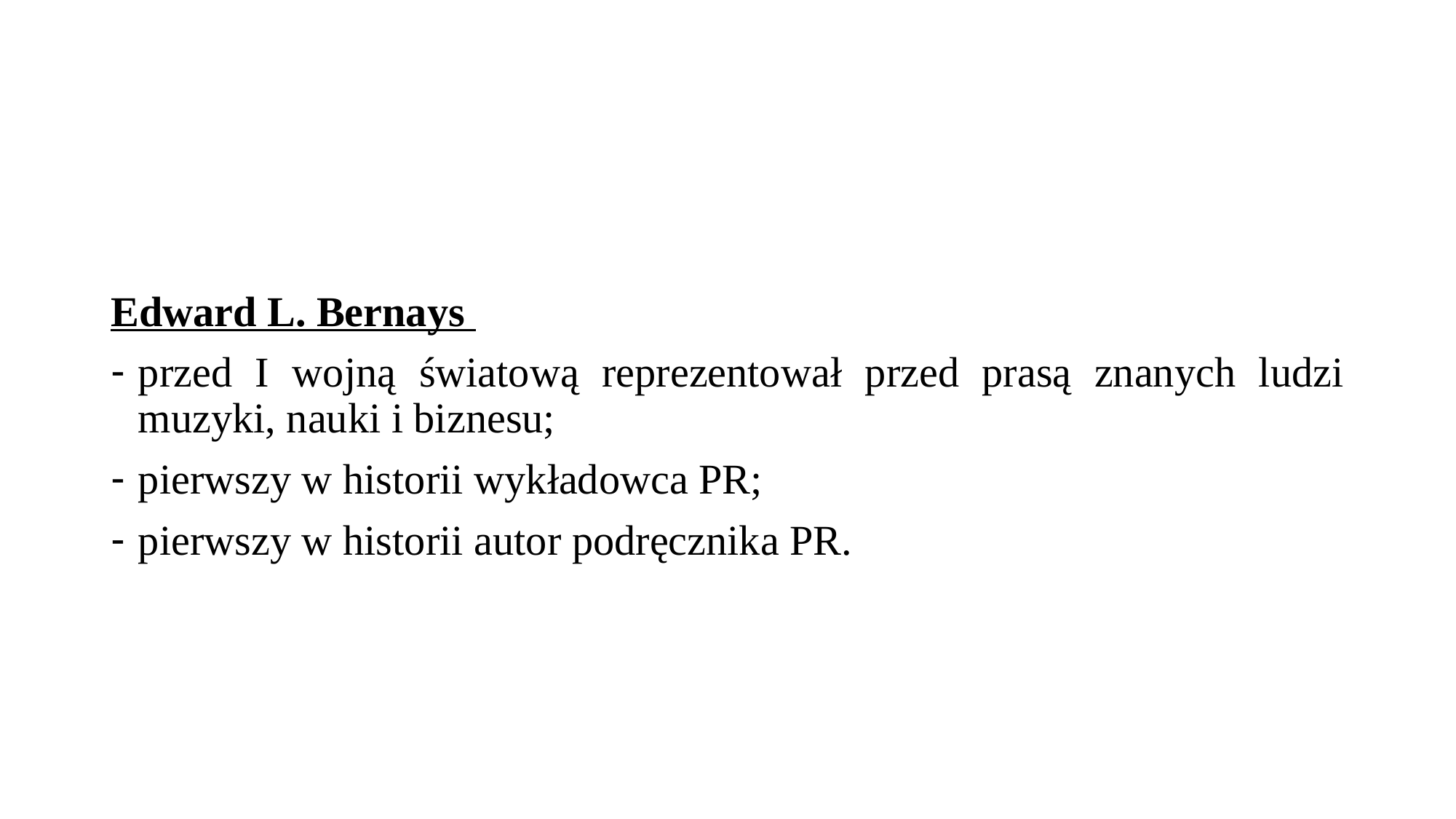

#

Edward L. Bernays
przed I wojną światową reprezentował przed prasą znanych ludzi muzyki, nauki i biznesu;
pierwszy w historii wykładowca PR;
pierwszy w historii autor podręcznika PR.